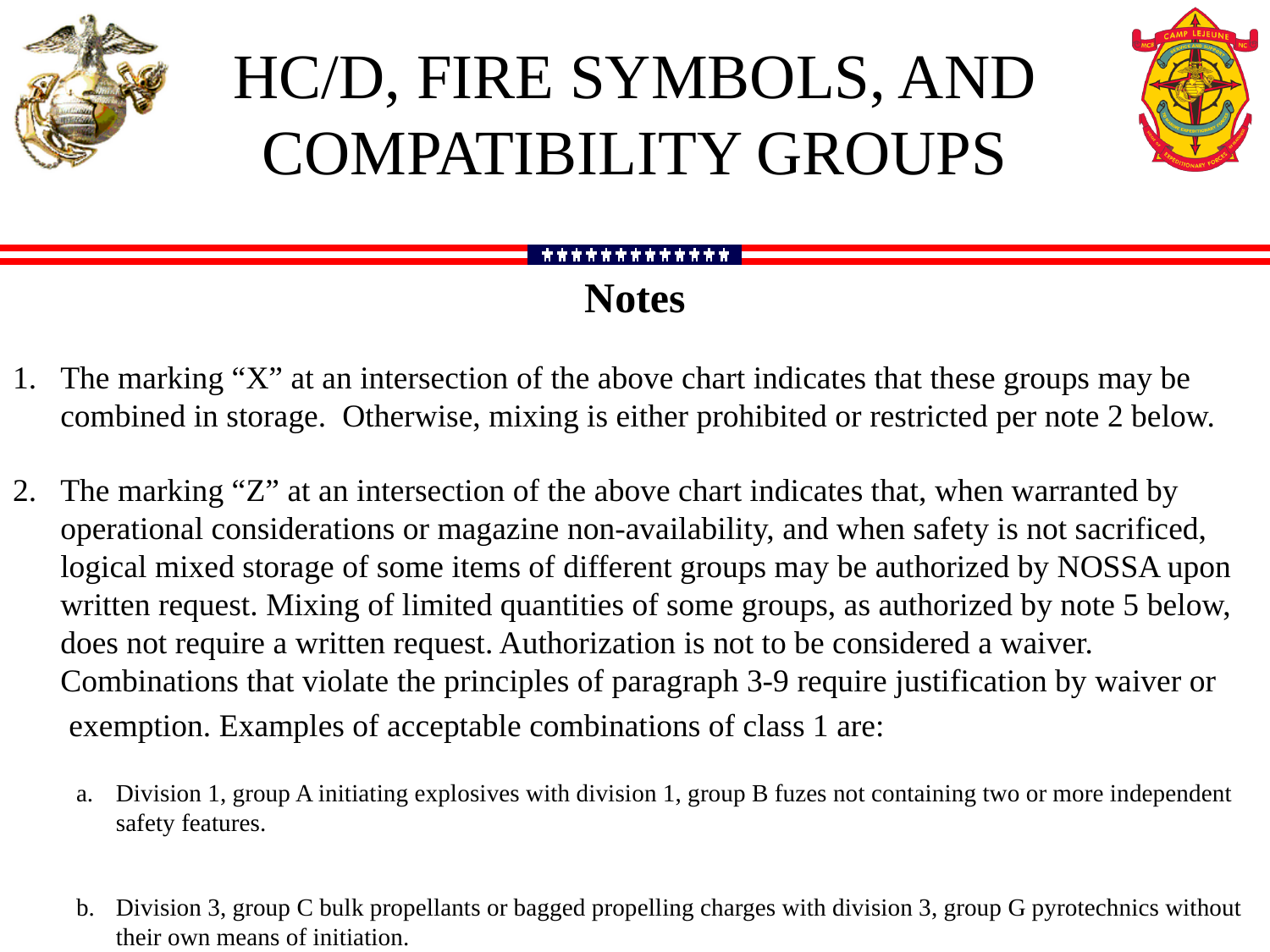

HC/D, FIRE SYMBOLS, AND COMPATIBILITY GROUPS
Notes

The marking “X” at an intersection of the above chart indicates that these groups may be combined in storage.  Otherwise, mixing is either prohibited or restricted per note 2 below.

The marking “Z” at an intersection of the above chart indicates that, when warranted by operational considerations or magazine non-availability, and when safety is not sacrificed, logical mixed storage of some items of different groups may be authorized by NOSSA upon written request. Mixing of limited quantities of some groups, as authorized by note 5 below, does not require a written request. Authorization is not to be considered a waiver. Combinations that violate the principles of paragraph 3-9 require justification by waiver or
       exemption. Examples of acceptable combinations of class 1 are:

Division 1, group A initiating explosives with division 1, group B fuzes not containing two or more independent safety features.

Division 3, group C bulk propellants or bagged propelling charges with division 3, group G pyrotechnics without their own means of initiation.